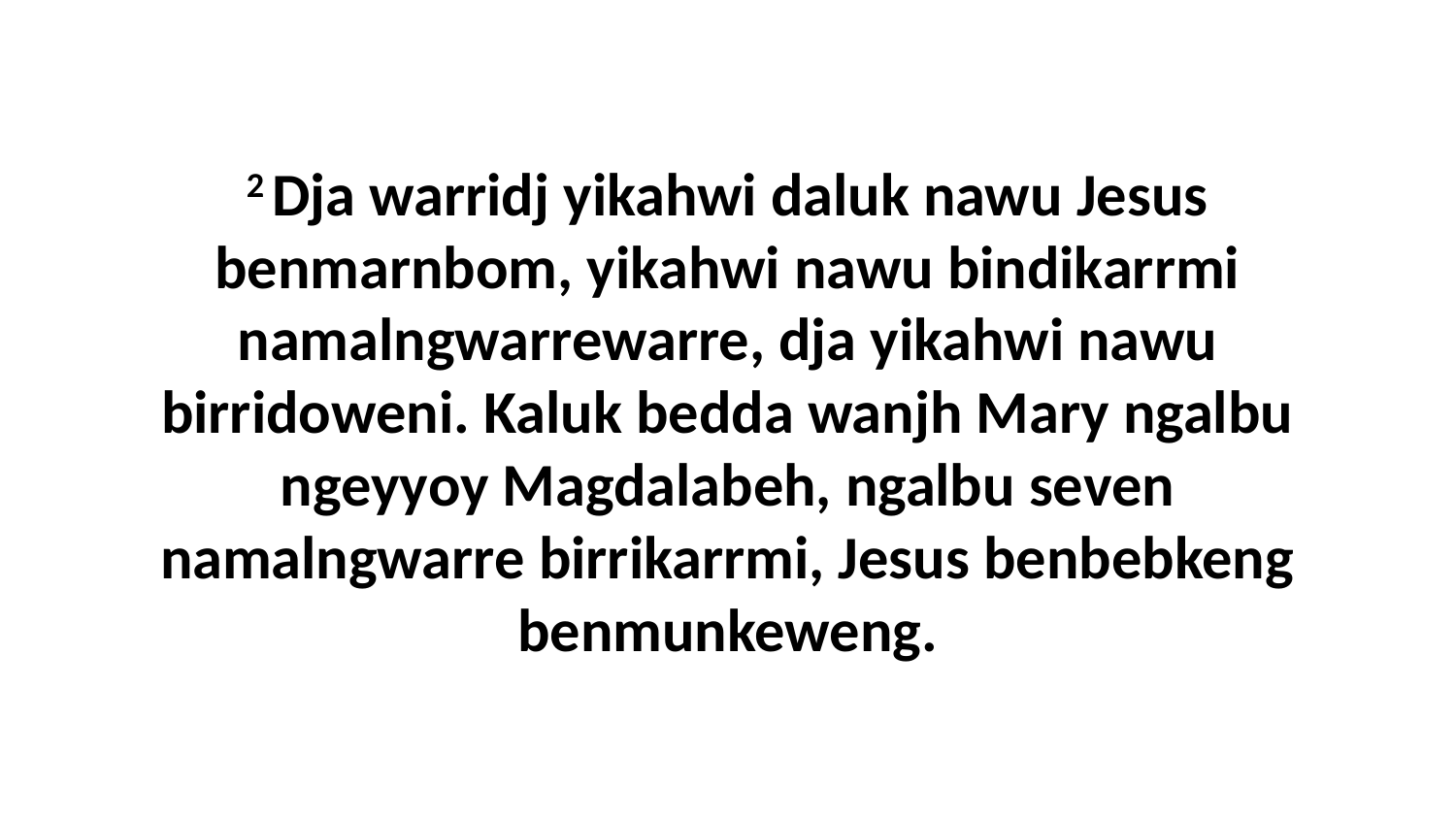

2 Dja warridj yikahwi daluk nawu Jesus benmarnbom, yikahwi nawu bindikarrmi namalngwarrewarre, dja yikahwi nawu birridoweni. Kaluk bedda wanjh Mary ngalbu ngeyyoy Magdalabeh, ngalbu seven namalngwarre birrikarrmi, Jesus benbebkeng benmunkeweng.